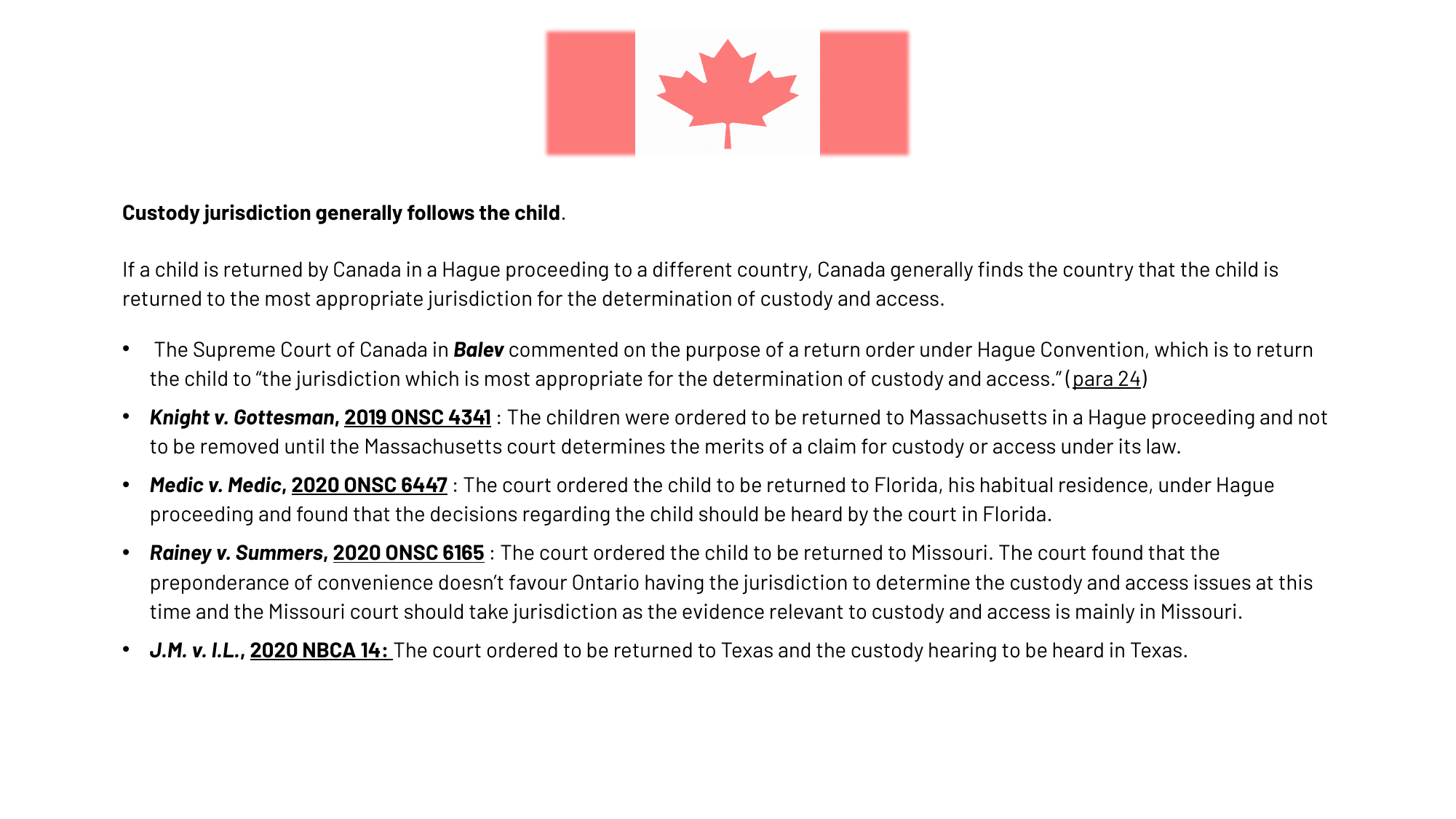

Custody jurisdiction generally follows the child.
If a child is returned by Canada in a Hague proceeding to a different country, Canada generally finds the country that the child is returned to the most appropriate jurisdiction for the determination of custody and access.
 The Supreme Court of Canada in Balev commented on the purpose of a return order under Hague Convention, which is to return the child to “the jurisdiction which is most appropriate for the determination of custody and access.” (para 24)
Knight v. Gottesman, 2019 ONSC 4341 : The children were ordered to be returned to Massachusetts in a Hague proceeding and not to be removed until the Massachusetts court determines the merits of a claim for custody or access under its law.
Medic v. Medic, 2020 ONSC 6447 : The court ordered the child to be returned to Florida, his habitual residence, under Hague proceeding and found that the decisions regarding the child should be heard by the court in Florida.
Rainey v. Summers, 2020 ONSC 6165 : The court ordered the child to be returned to Missouri. The court found that the preponderance of convenience doesn’t favour Ontario having the jurisdiction to determine the custody and access issues at this time and the Missouri court should take jurisdiction as the evidence relevant to custody and access is mainly in Missouri.
J.M. v. I.L., 2020 NBCA 14: The court ordered to be returned to Texas and the custody hearing to be heard in Texas.